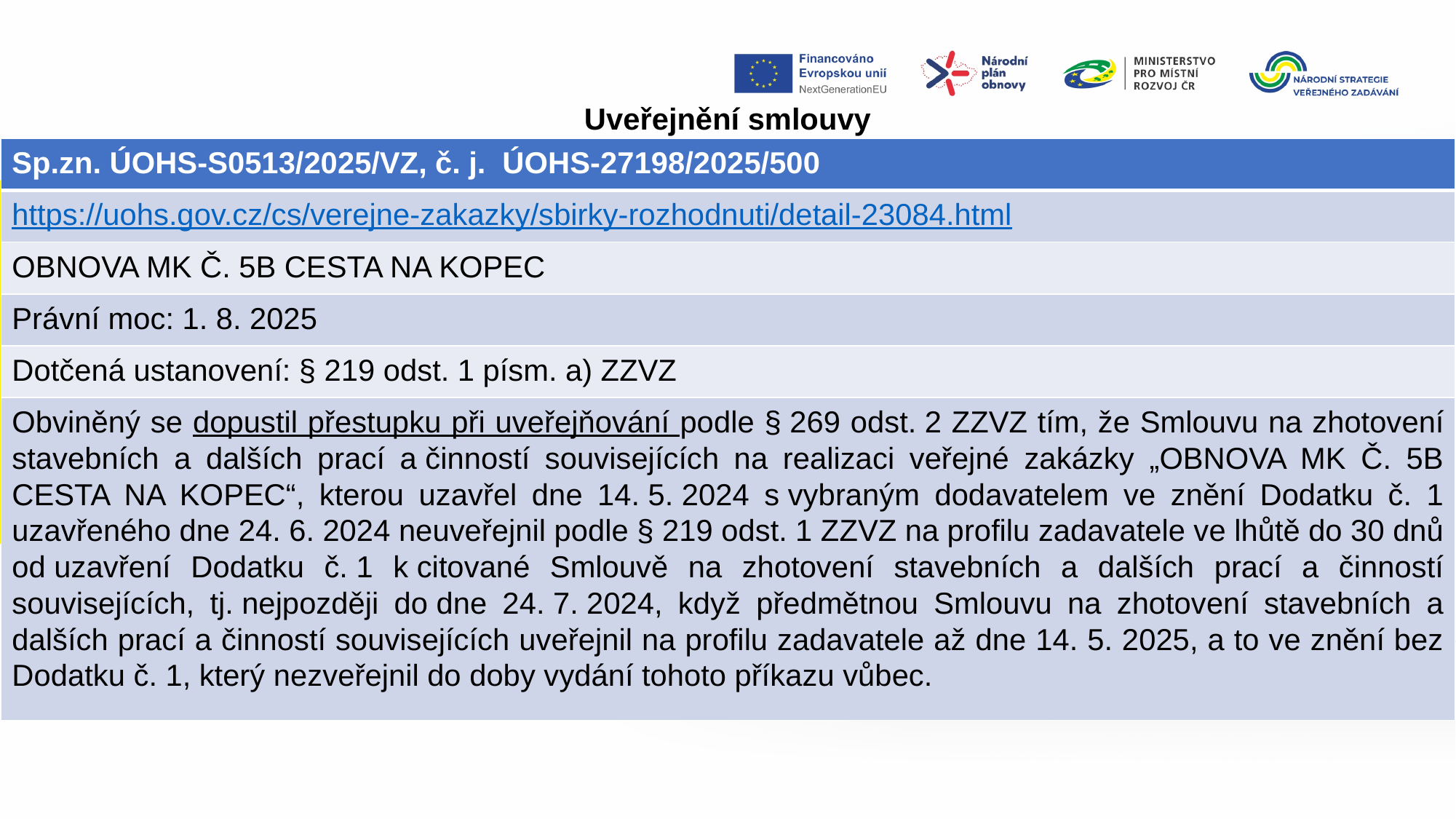

Uveřejnění smlouvy
| Sp.zn. ÚOHS-S0513/2025/VZ, č. j.  ÚOHS-27198/2025/500 |
| --- |
| https://uohs.gov.cz/cs/verejne-zakazky/sbirky-rozhodnuti/detail-23084.html |
| OBNOVA MK Č. 5B CESTA NA KOPEC |
| Právní moc: 1. 8. 2025 |
| Dotčená ustanovení: § 219 odst. 1 písm. a) ZZVZ |
| Obviněný se dopustil přestupku při uveřejňování podle § 269 odst. 2 ZZVZ tím, že Smlouvu na zhotovení stavebních a dalších prací a činností souvisejících na realizaci veřejné zakázky „OBNOVA MK Č. 5B CESTA NA KOPEC“, kterou uzavřel dne 14. 5. 2024 s vybraným dodavatelem ve znění Dodatku č. 1 uzavřeného dne 24. 6. 2024 neuveřejnil podle § 219 odst. 1 ZZVZ na profilu zadavatele ve lhůtě do 30 dnů od uzavření Dodatku č. 1 k citované Smlouvě na zhotovení stavebních a dalších prací a činností souvisejících, tj. nejpozději do dne 24. 7. 2024, když předmětnou Smlouvu na zhotovení stavebních a dalších prací a činností souvisejících uveřejnil na profilu zadavatele až dne 14. 5. 2025, a to ve znění bez Dodatku č. 1, který nezveřejnil do doby vydání tohoto příkazu vůbec. |